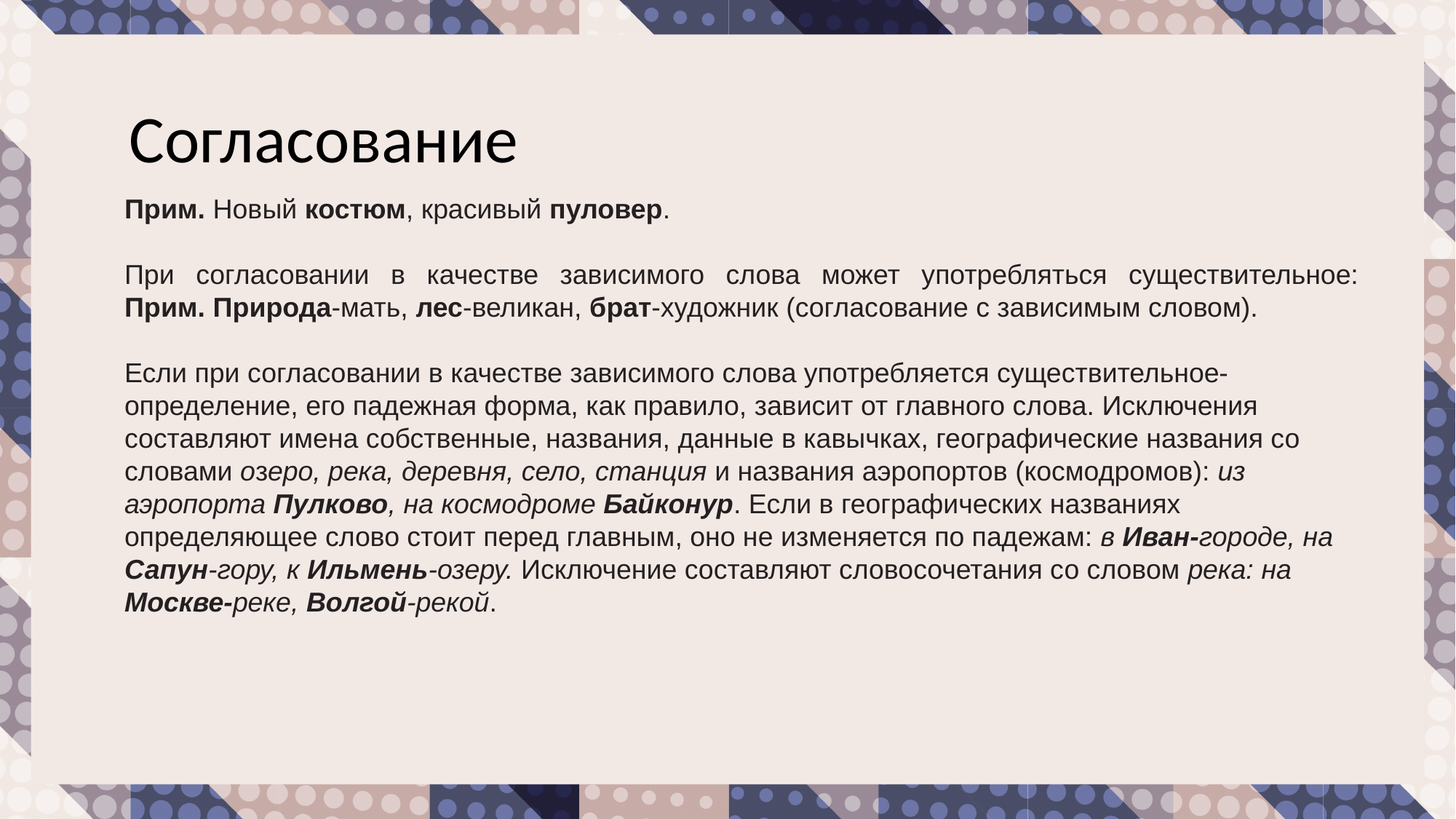

#
Согласование
Прим. Новый костюм, красивый пуловер.

При согласовании в качестве зависимого слова может употребляться существительное:
Прим. Природа-мать, лес-великан, брат-художник (согласование с зависимым словом).

Если при согласовании в качестве зависимого слова употребляется существительное-определение, его падежная форма, как правило, зависит от главного слова. Исключения составляют имена собственные, названия, данные в кавычках, географические названия со словами озеро, река, деревня, село, станция и названия аэропортов (космодромов): из аэропорта Пулково, на космодроме Байконур. Если в географических названиях определяющее слово стоит перед главным, оно не изменяется по падежам: в Иван-городе, на Сапун-гору, к Ильмень-озеру. Исключение составляют словосочетания со словом река: на Москве-реке, Волгой-рекой.